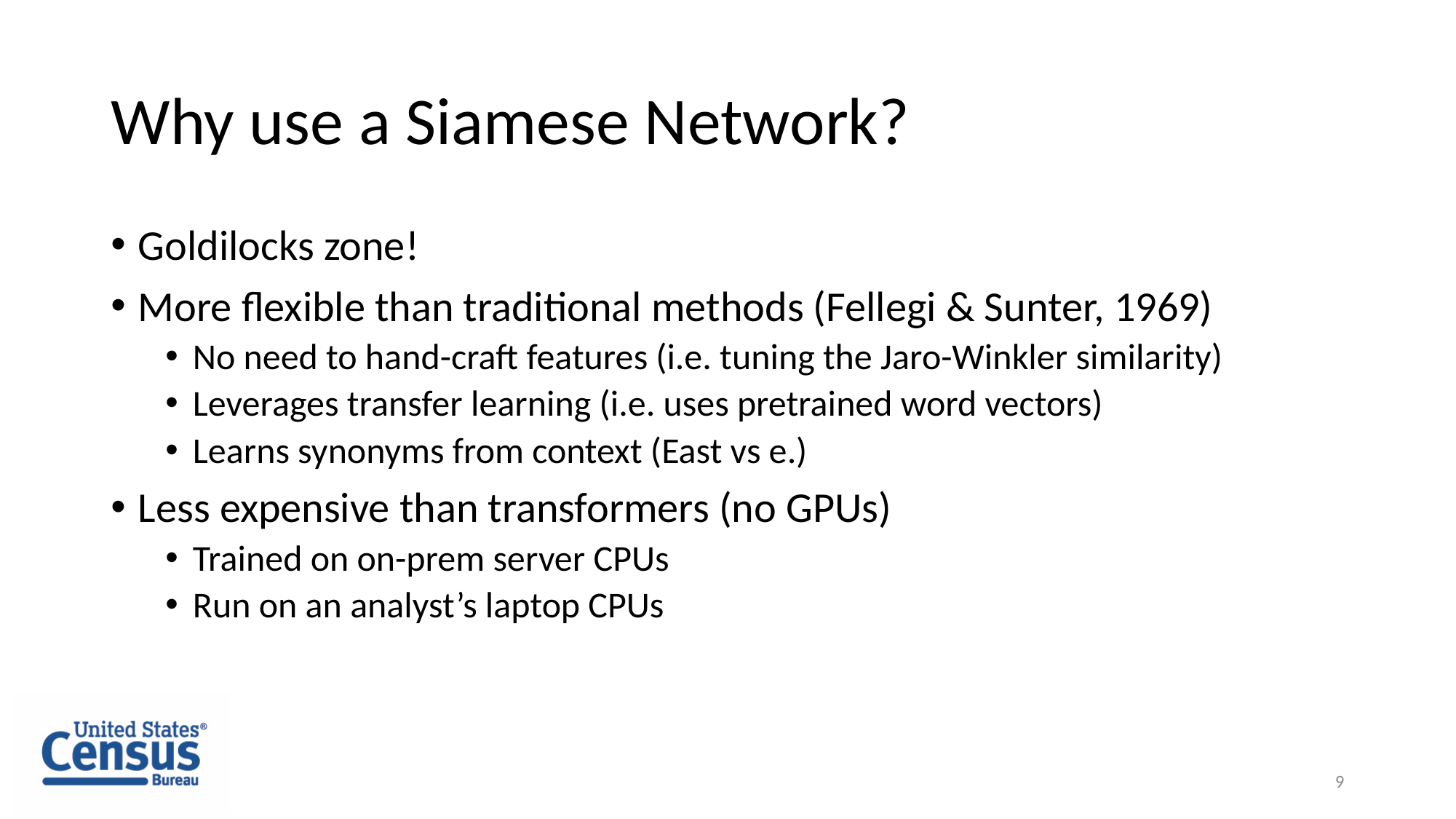

# Why use a Siamese Network?
Goldilocks zone!
More flexible than traditional methods (Fellegi & Sunter, 1969)
No need to hand-craft features (i.e. tuning the Jaro-Winkler similarity)
Leverages transfer learning (i.e. uses pretrained word vectors)
Learns synonyms from context (East vs e.)
Less expensive than transformers (no GPUs)
Trained on on-prem server CPUs
Run on an analyst’s laptop CPUs
9